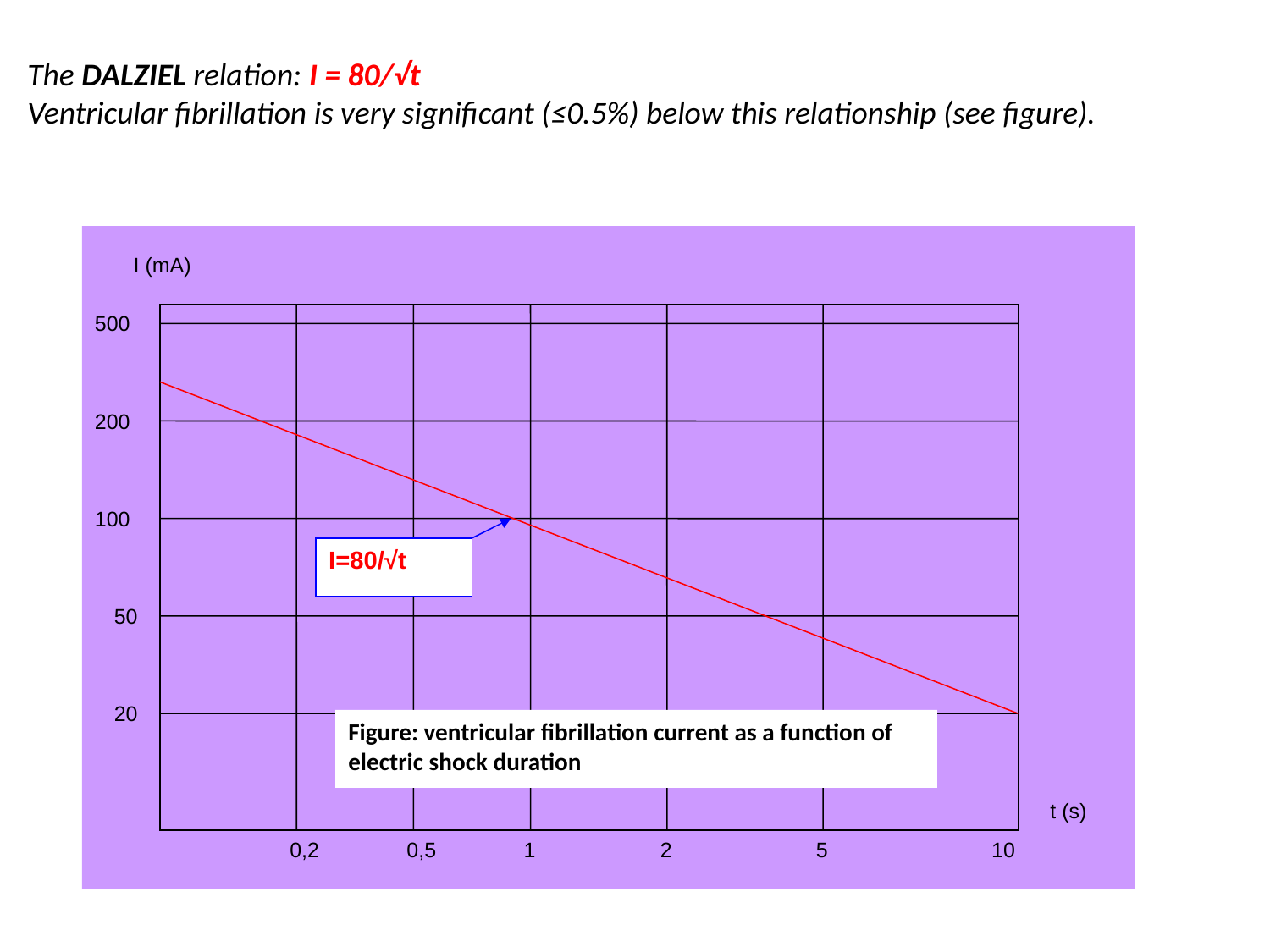

The DALZIEL relation: I = 80/√t
Ventricular fibrillation is very significant (≤0.5%) below this relationship (see figure).

I (mA)
500

200

100

I=80/√t
50

20
Figure: ventricular fibrillation current as a function of electric shock duration

t (s)
0,2
0,5
1
2
5
10